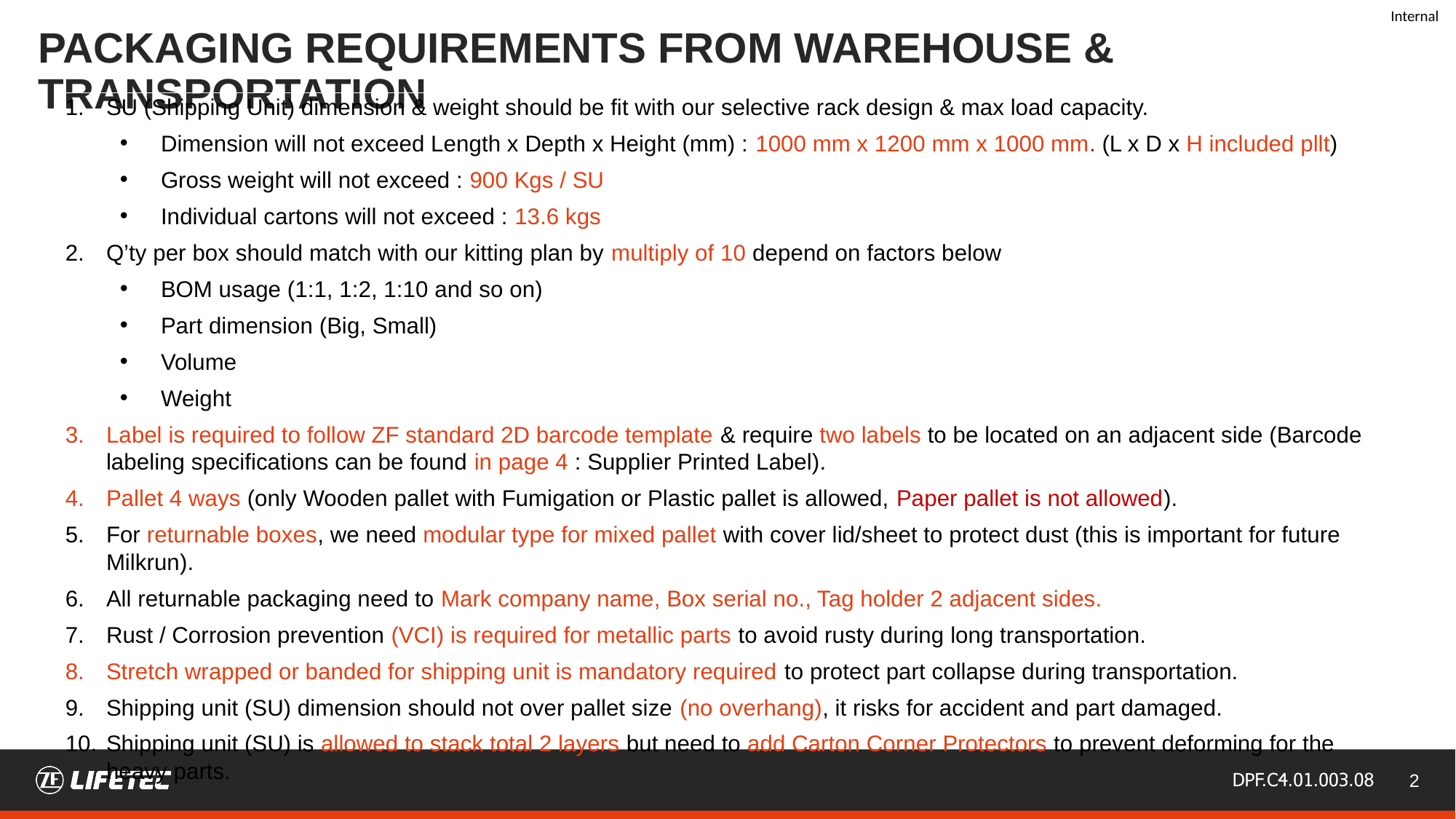

# Packaging Requirements from Warehouse & Transportation
SU (Shipping Unit) dimension & weight should be fit with our selective rack design & max load capacity.
Dimension will not exceed Length x Depth x Height (mm) : 1000 mm x 1200 mm x 1000 mm. (L x D x H included pllt)
Gross weight will not exceed : 900 Kgs / SU
Individual cartons will not exceed : 13.6 kgs
Q’ty per box should match with our kitting plan by multiply of 10 depend on factors below
BOM usage (1:1, 1:2, 1:10 and so on)
Part dimension (Big, Small)
Volume
Weight
Label is required to follow ZF standard 2D barcode template & require two labels to be located on an adjacent side (Barcode labeling specifications can be found in page 4 : Supplier Printed Label).
Pallet 4 ways (only Wooden pallet with Fumigation or Plastic pallet is allowed, Paper pallet is not allowed).
For returnable boxes, we need modular type for mixed pallet with cover lid/sheet to protect dust (this is important for future Milkrun).
All returnable packaging need to Mark company name, Box serial no., Tag holder 2 adjacent sides.
Rust / Corrosion prevention (VCI) is required for metallic parts to avoid rusty during long transportation.
Stretch wrapped or banded for shipping unit is mandatory required to protect part collapse during transportation.
Shipping unit (SU) dimension should not over pallet size (no overhang), it risks for accident and part damaged.
Shipping unit (SU) is allowed to stack total 2 layers but need to add Carton Corner Protectors to prevent deforming for the heavy parts.